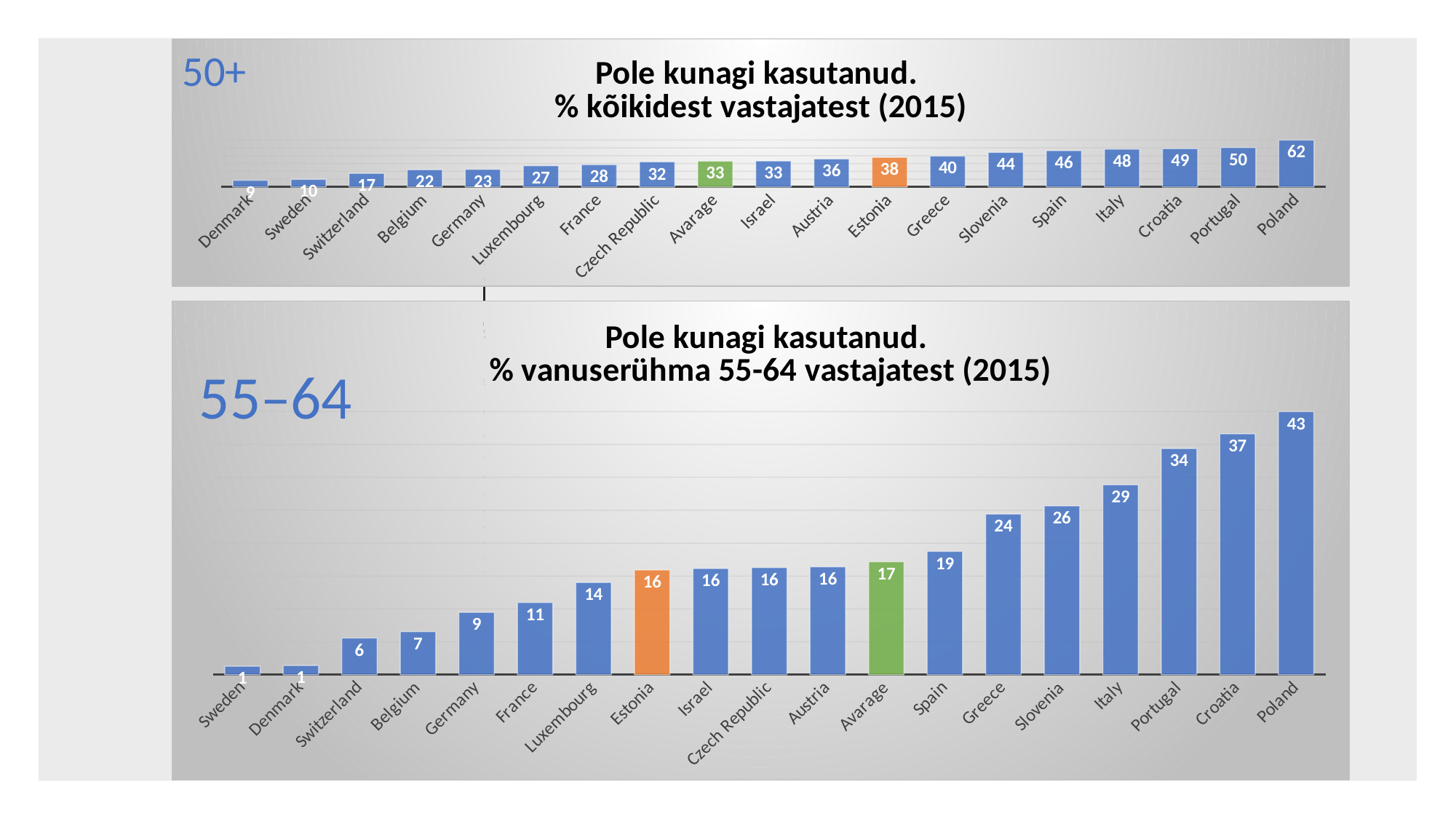

50+

### Chart: Pole kunagi kasutanud.
% kõikidest vastajatest (2015)

| Category |  |
|---|---|
| Denmark | 8.654876741693462 |
| Sweden | 9.874326750448834 |
| Switzerland | 17.464285714285715 |
| Belgium | 22.12648630018956 |
| Germany | 22.598228480581422 |
| Luxembourg | 27.10997442455243 |
| France | 28.440600356143474 |
| Czech Republic | 31.972789115646258 |
| Avarage | 33.0 |
| Israel | 33.169048792508626 |
| Austria | 35.7311320754717 |
| Estonia | 37.74457488438278 |
| Greece | 39.5485969906466 |
| Slovenia | 44.03038215048659 |
| Spain | 46.4018525115782 |
| Italy | 48.42304060434372 |
| Croatia | 48.954983922829584 |
| Portugal | 50.38898862956314 |
| Poland | 61.784140969163 |

### Chart: Pole kunagi kasutanud.
% vanuserühma 55-64 vastajatest (2015)

| Category | Never used |
|---|---|
| Sweden | 1.2958963282937366 |
| Denmark | 1.3921113689095128 |
| Switzerland | 5.583756345177665 |
| Belgium | 6.554019457245264 |
| Germany | 9.483960948396096 |
| France | 10.987261146496815 |
| Luxembourg | 14.024390243902438 |
| Estonia | 15.918869084204056 |
| Israel | 16.161616161616163 |
| Czech Republic | 16.289592760180994 |
| Austria | 16.410748560460654 |
| Avarage | 17.170154686078252 |
| Spain | 18.75 |
| Greece | 24.426534407935524 |
| Slovenia | 25.66137566137566 |
| Italy | 28.881789137380192 |
| Portugal | 34.3801652892562 |
| Croatia | 36.605316973415135 |
| Poland | 43.401759530791786 |
55–64